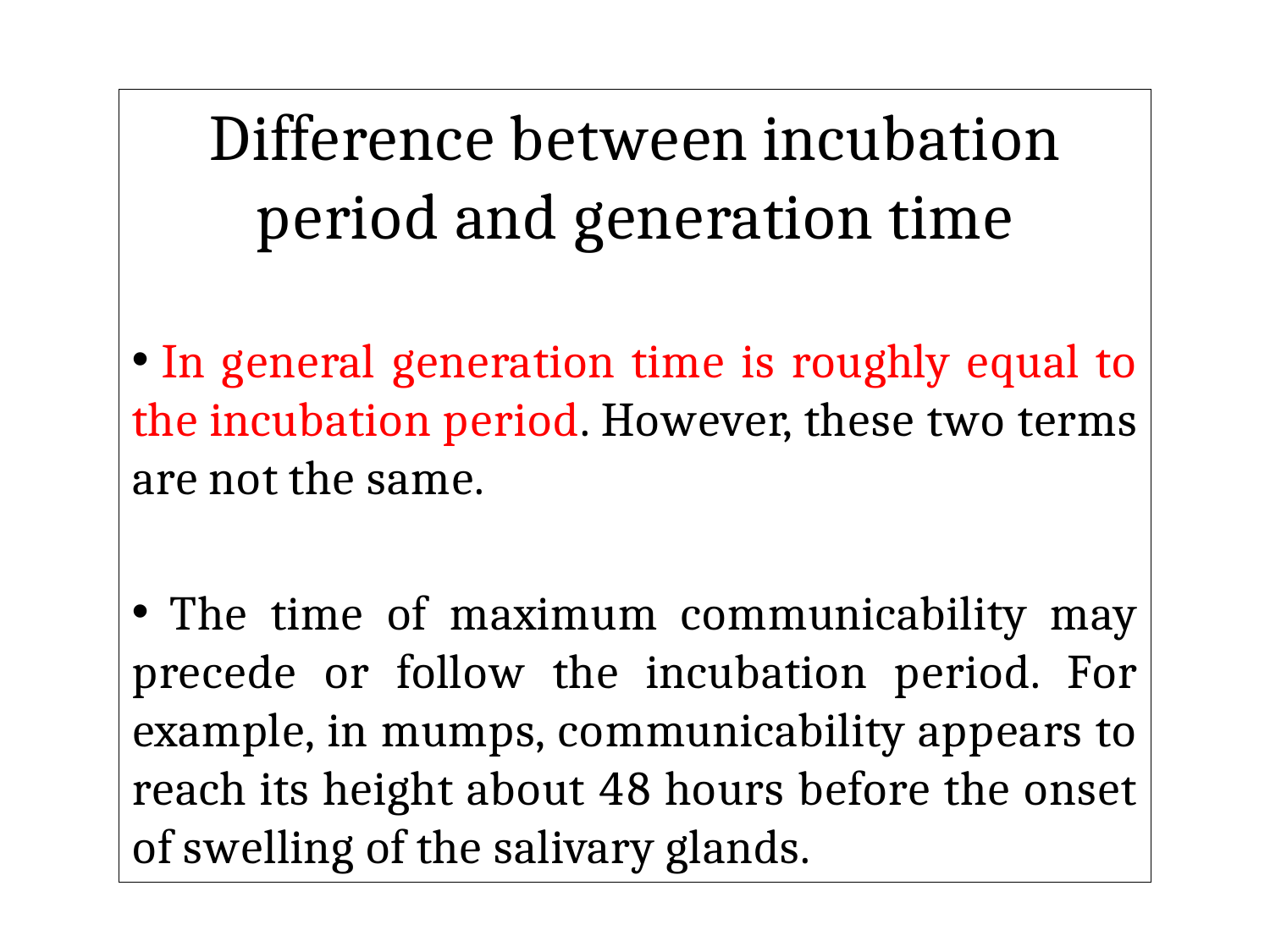

Difference between incubation period and generation time

 In general generation time is roughly equal to the incubation period. However, these two terms are not the same.

 The time of maximum communicability may precede or follow the incubation period. For example, in mumps, communicability appears to reach its height about 48 hours before the onset of swelling of the salivary glands.